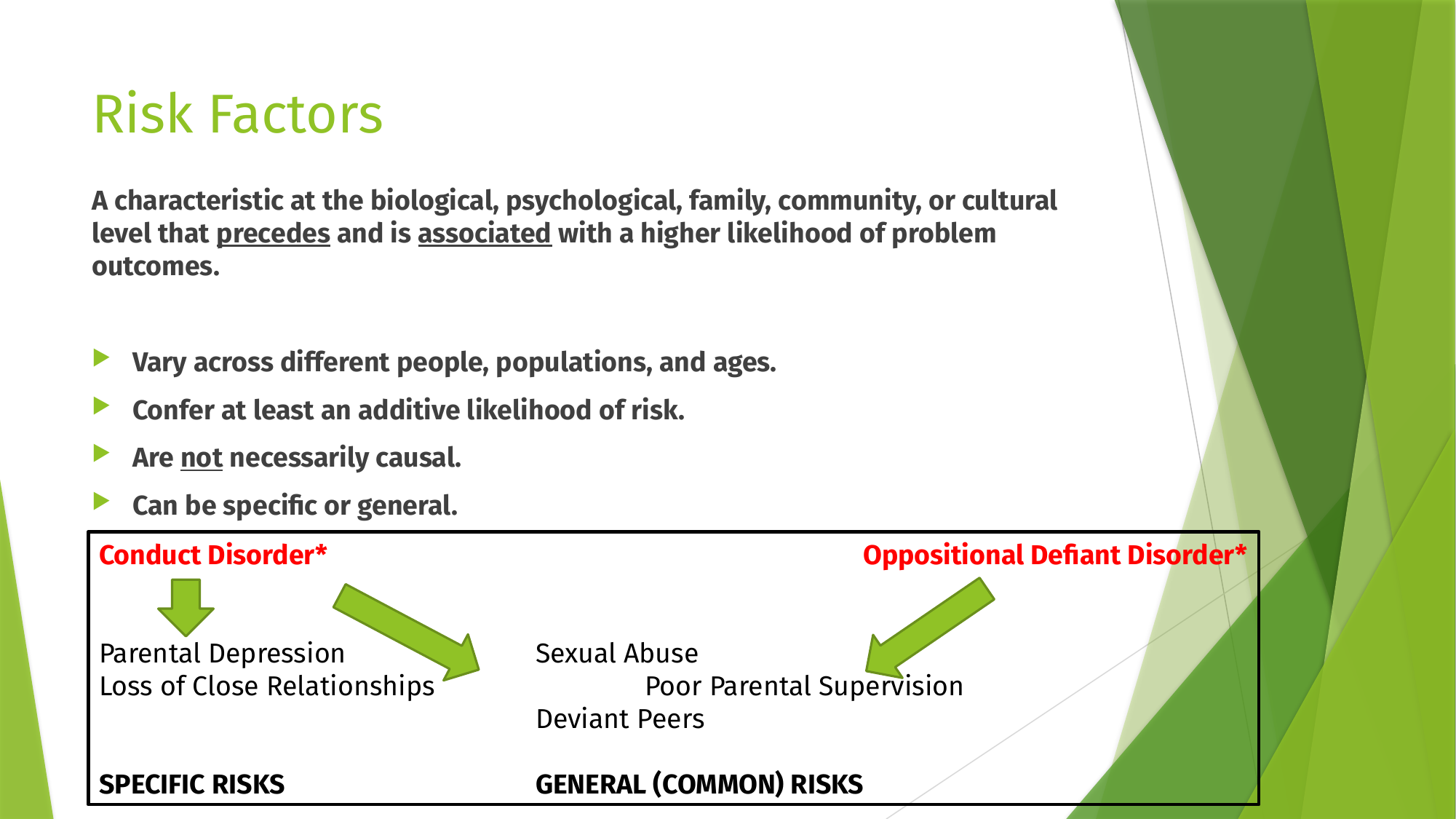

# Risk Factors
A characteristic at the biological, psychological, family, community, or cultural level that precedes and is associated with a higher likelihood of problem outcomes.

Vary across different people, populations, and ages.
Confer at least an additive likelihood of risk.
Are not necessarily causal.
Can be specific or general.
Conduct Disorder*					Oppositional Defiant Disorder*

Parental Depression		Sexual Abuse
Loss of Close Relationships		Poor Parental Supervision
				Deviant Peers

SPECIFIC RISKS			GENERAL (COMMON) RISKS